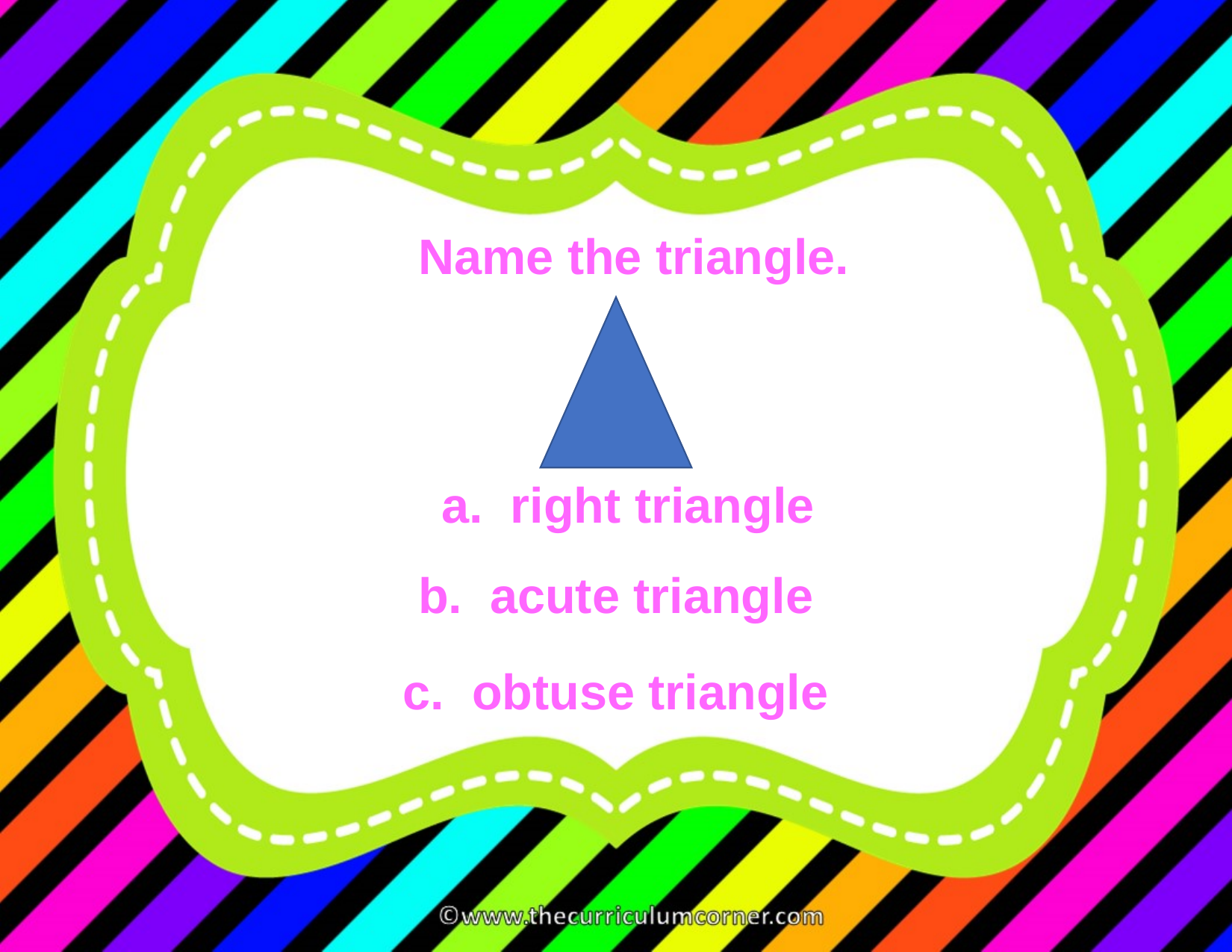

Name the triangle.

a.  right triangle
b.  acute triangle
c.  obtuse triangle